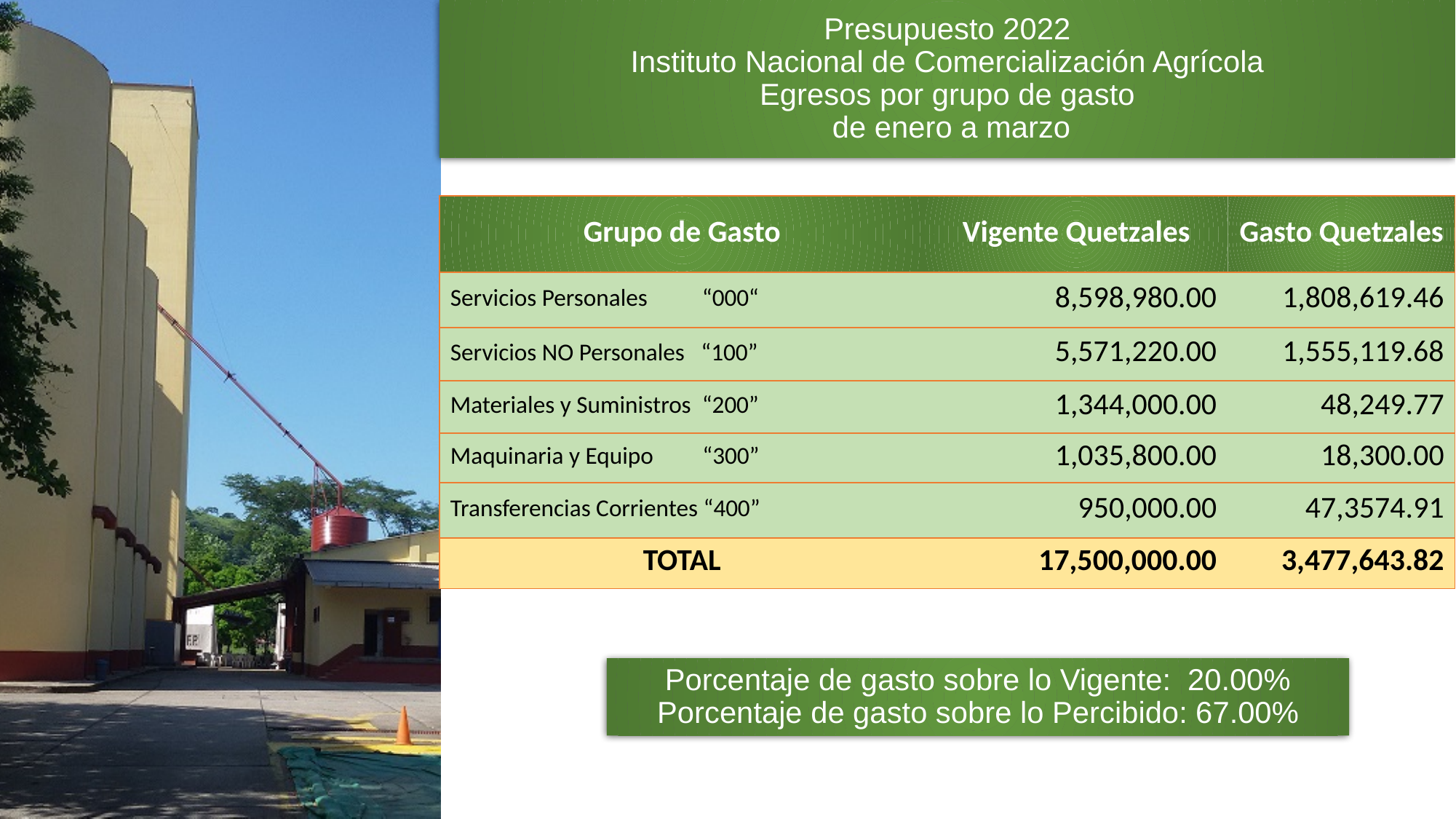

# Presupuesto 2022 Instituto Nacional de Comercialización Agrícola Egresos por grupo de gasto de enero a marzo
| Grupo de Gasto | Vigente Quetzales | Gasto Quetzales |
| --- | --- | --- |
| Servicios Personales “000“ | 8,598,980.00 | 1,808,619.46 |
| Servicios NO Personales “100” | 5,571,220.00 | 1,555,119.68 |
| Materiales y Suministros “200” | 1,344,000.00 | 48,249.77 |
| Maquinaria y Equipo “300” | 1,035,800.00 | 18,300.00 |
| Transferencias Corrientes “400” | 950,000.00 | 47,3574.91 |
| TOTAL | 17,500,000.00 | 3,477,643.82 |
Porcentaje de gasto sobre lo Vigente:  20.00%
Porcentaje de gasto sobre lo Percibido: 67.00%
10